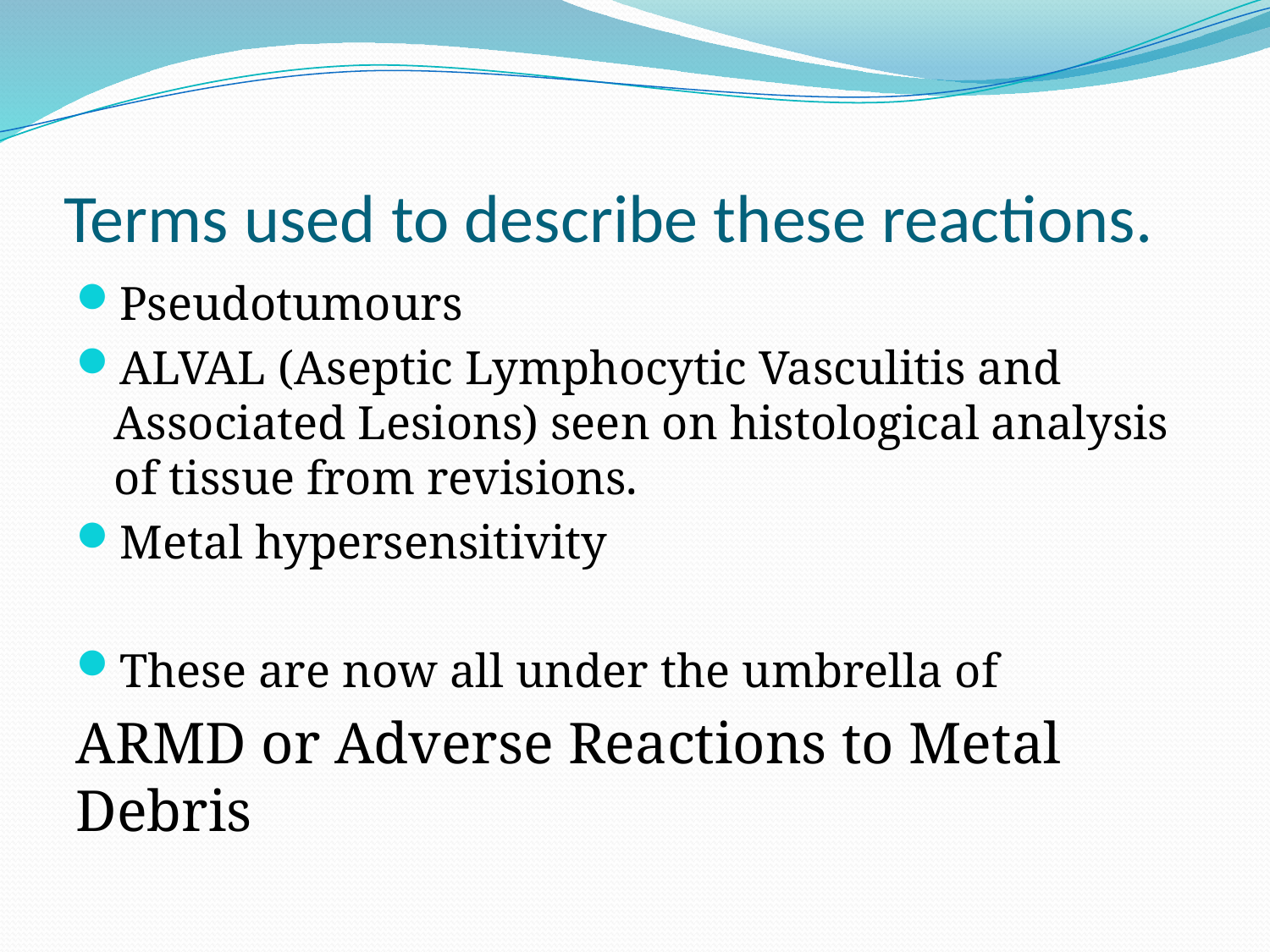

# Terms used to describe these reactions.
Pseudotumours
ALVAL (Aseptic Lymphocytic Vasculitis and Associated Lesions) seen on histological analysis of tissue from revisions.
Metal hypersensitivity

These are now all under the umbrella of
ARMD or Adverse Reactions to Metal Debris